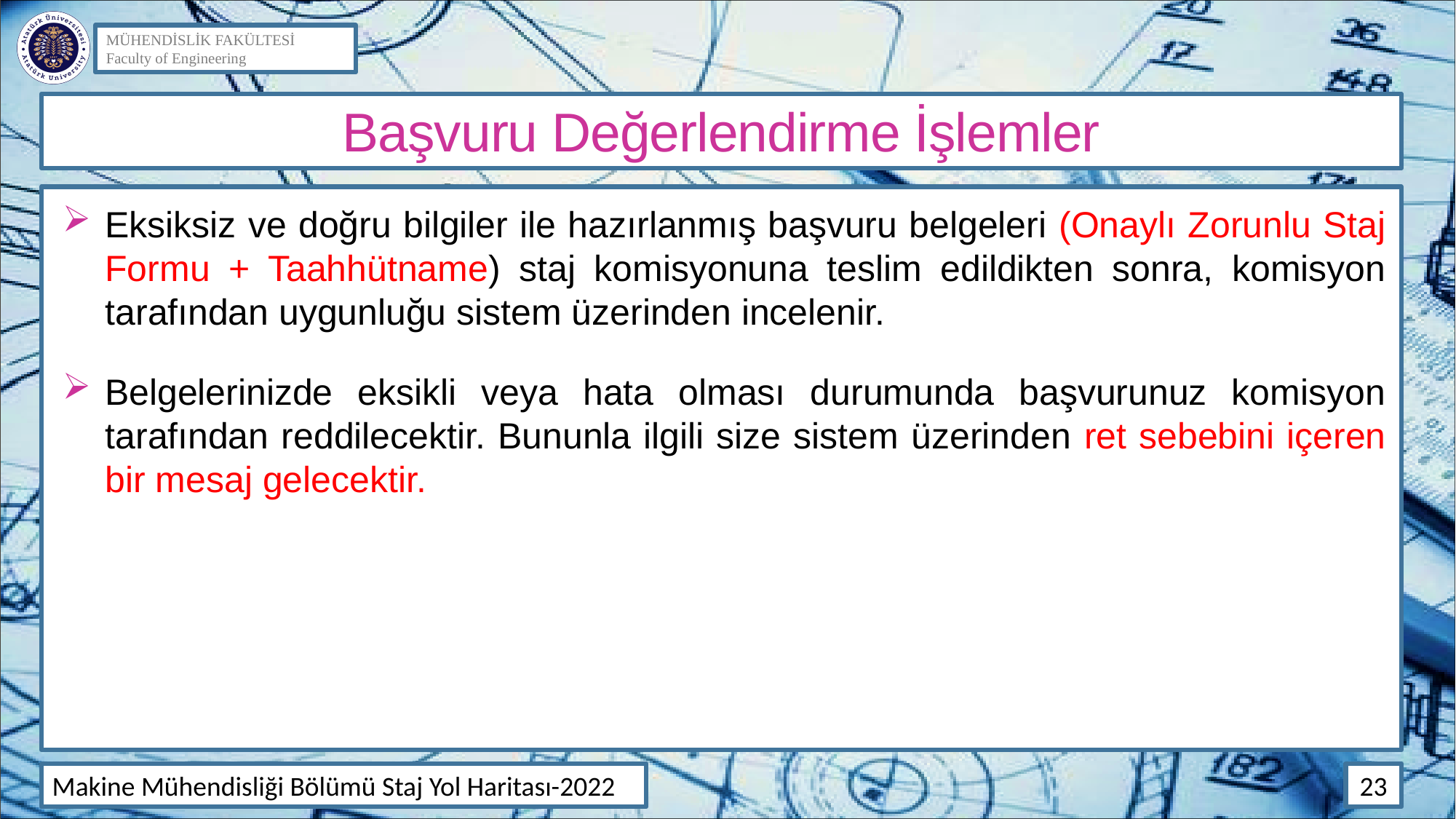

# Başvuru Değerlendirme İşlemler
Eksiksiz ve doğru bilgiler ile hazırlanmış başvuru belgeleri (Onaylı Zorunlu Staj Formu + Taahhütname) staj komisyonuna teslim edildikten sonra, komisyon tarafından uygunluğu sistem üzerinden incelenir.
Belgelerinizde eksikli veya hata olması durumunda başvurunuz komisyon tarafından reddilecektir. Bununla ilgili size sistem üzerinden ret sebebini içeren bir mesaj gelecektir.